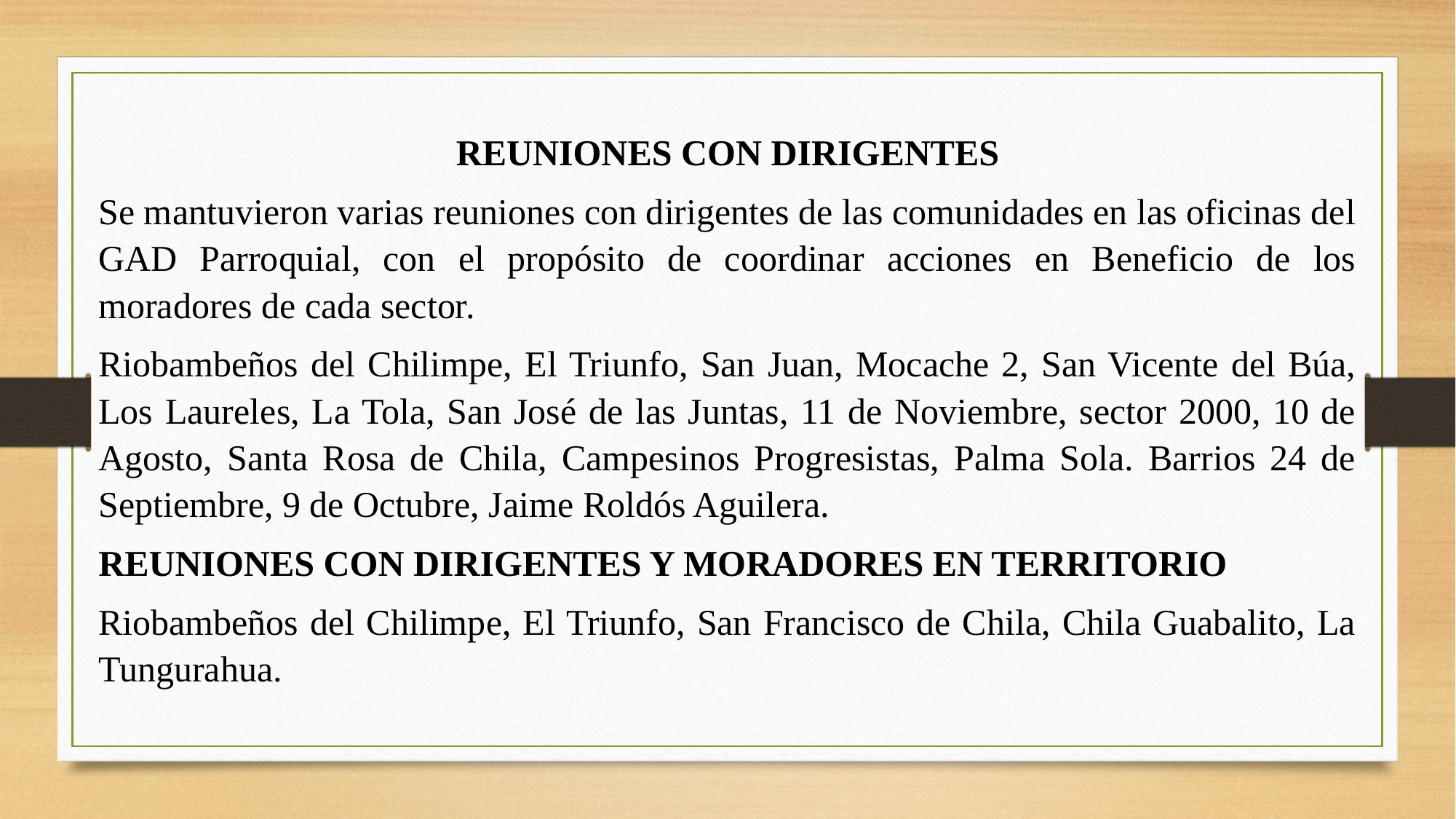

REUNIONES CON DIRIGENTES
Se mantuvieron varias reuniones con dirigentes de las comunidades en las oficinas del GAD Parroquial, con el propósito de coordinar acciones en Beneficio de los moradores de cada sector.
Riobambeños del Chilimpe, El Triunfo, San Juan, Mocache 2, San Vicente del Búa, Los Laureles, La Tola, San José de las Juntas, 11 de Noviembre, sector 2000, 10 de Agosto, Santa Rosa de Chila, Campesinos Progresistas, Palma Sola. Barrios 24 de Septiembre, 9 de Octubre, Jaime Roldós Aguilera.
REUNIONES CON DIRIGENTES Y MORADORES EN TERRITORIO
Riobambeños del Chilimpe, El Triunfo, San Francisco de Chila, Chila Guabalito, La Tungurahua.